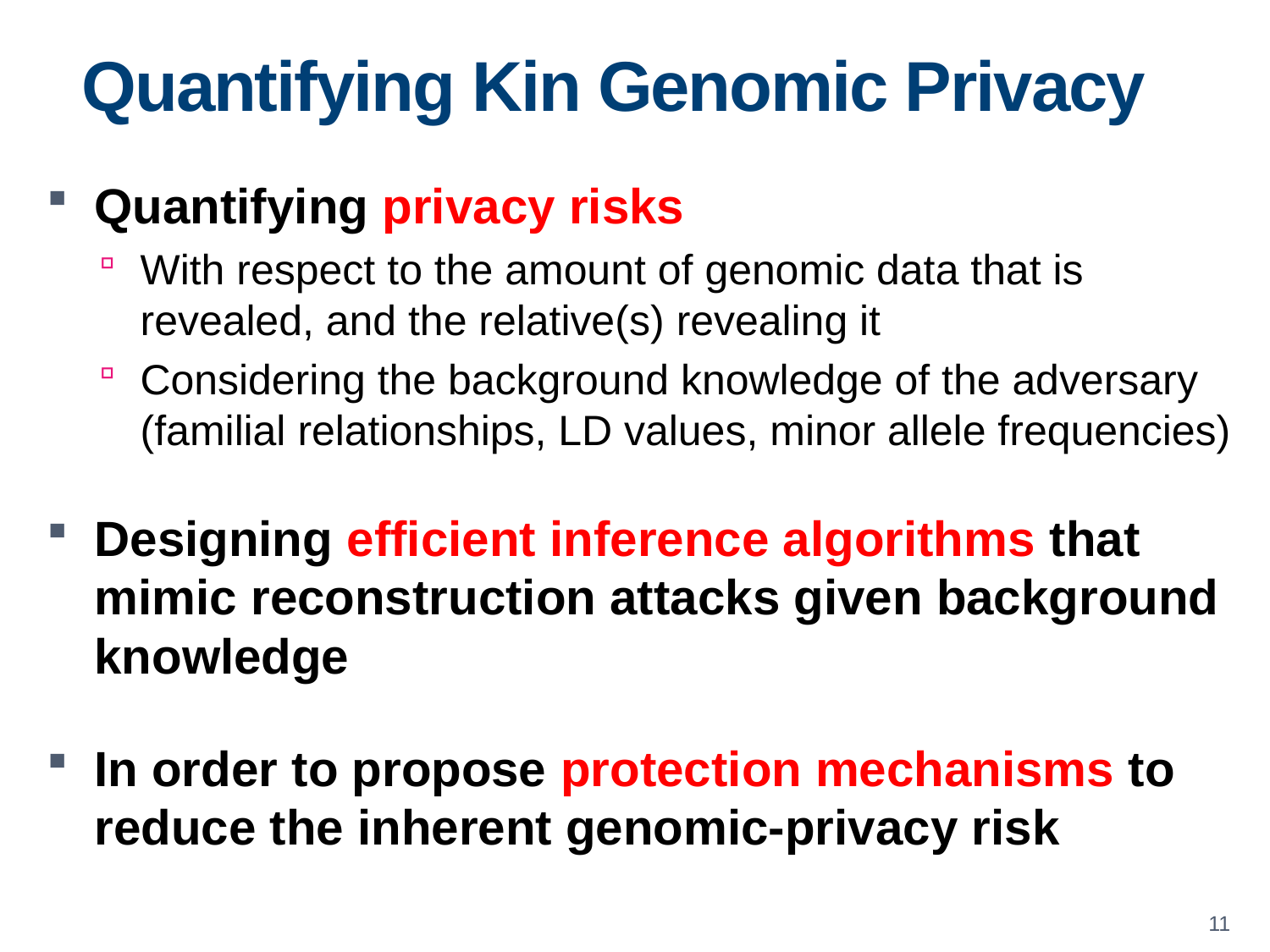

# Quantifying Kin Genomic Privacy
Quantifying privacy risks
With respect to the amount of genomic data that is revealed, and the relative(s) revealing it
Considering the background knowledge of the adversary (familial relationships, LD values, minor allele frequencies)
Designing efficient inference algorithms that
mimic reconstruction attacks given background knowledge
In order to propose protection mechanisms to reduce the inherent genomic-privacy risk

11